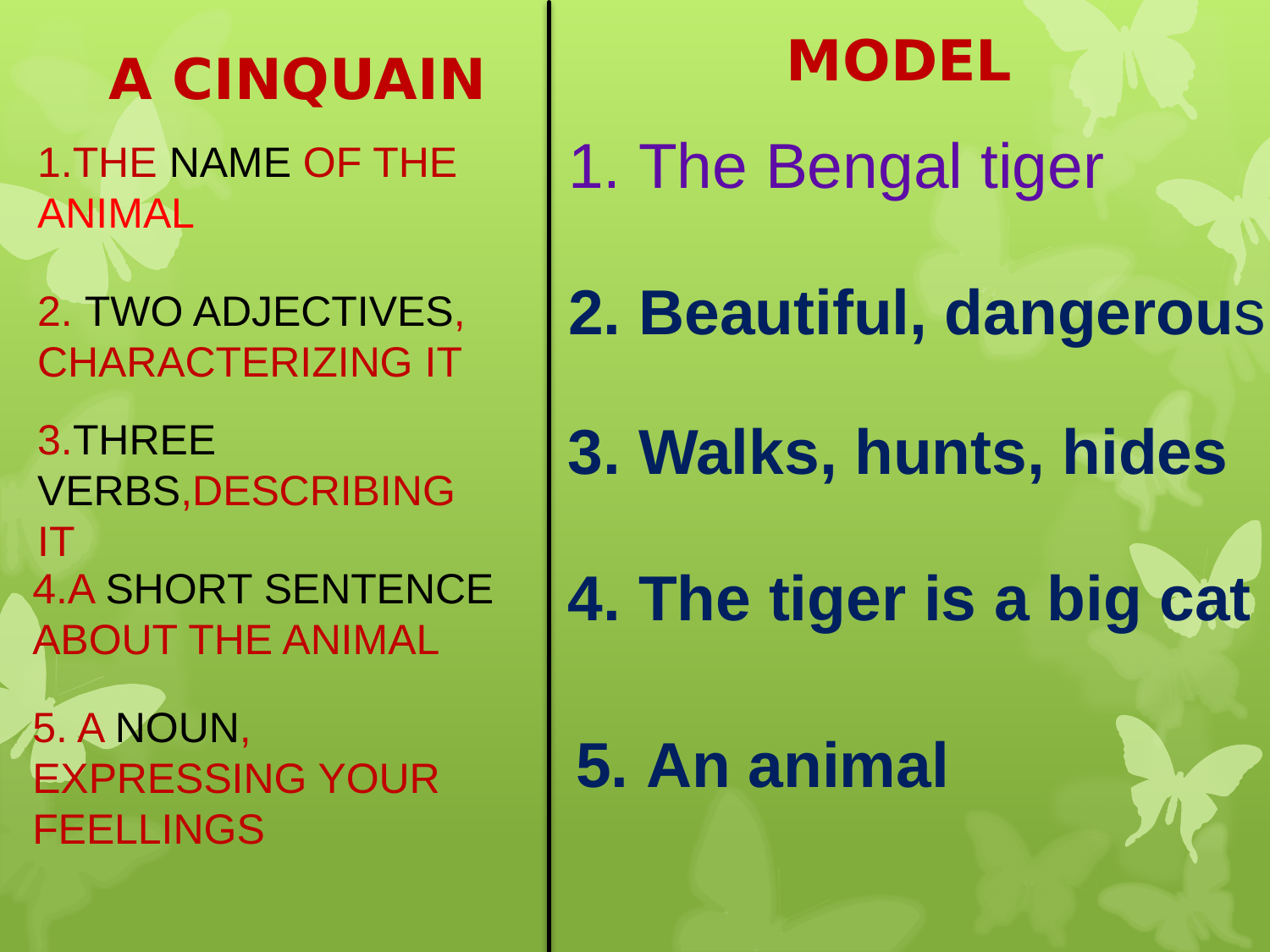

MODEL
# A CINQUAIN
1. The Bengal tiger
1.THE NAME OF THE ANIMAL
2. Beautiful, dangerous
2. TWO ADJECTIVES, CHARACTERIZING IT
3. Walks, hunts, hides
3.THREE VERBS,DESCRIBING IT
4. The tiger is a big cat
4.A SHORT SENTENCE ABOUT THE ANIMAL
5. A NOUN, EXPRESSING YOUR FEELLINGS
 5. An animal